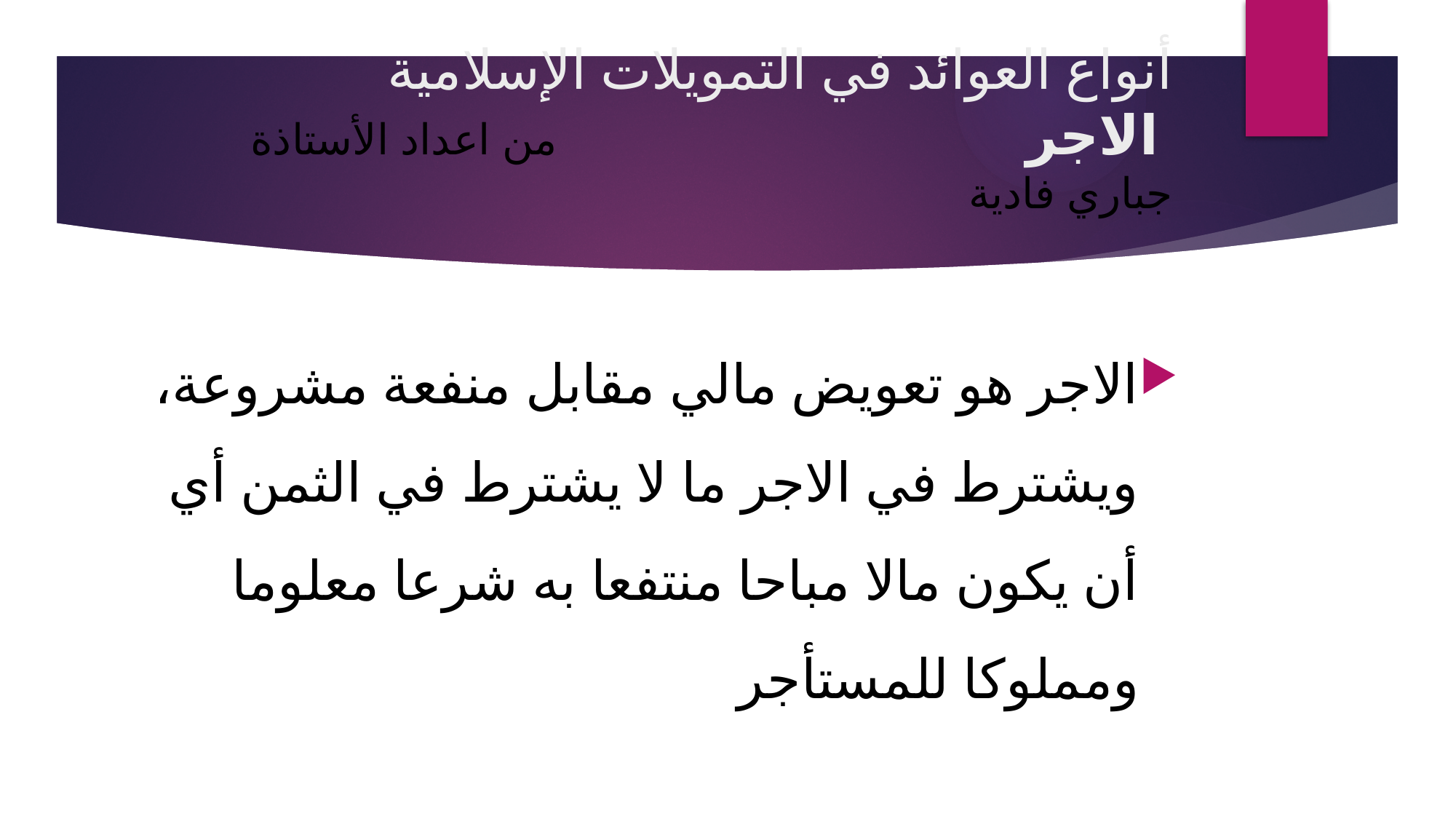

# أنواع العوائد في التمويلات الإسلامية الاجر                                 من اعداد الأستاذة جباري فادية
الاجر هو تعويض مالي مقابل منفعة مشروعة، ويشترط في الاجر ما لا يشترط في الثمن أي أن يكون مالا مباحا منتفعا به شرعا معلوما ومملوكا للمستأجر